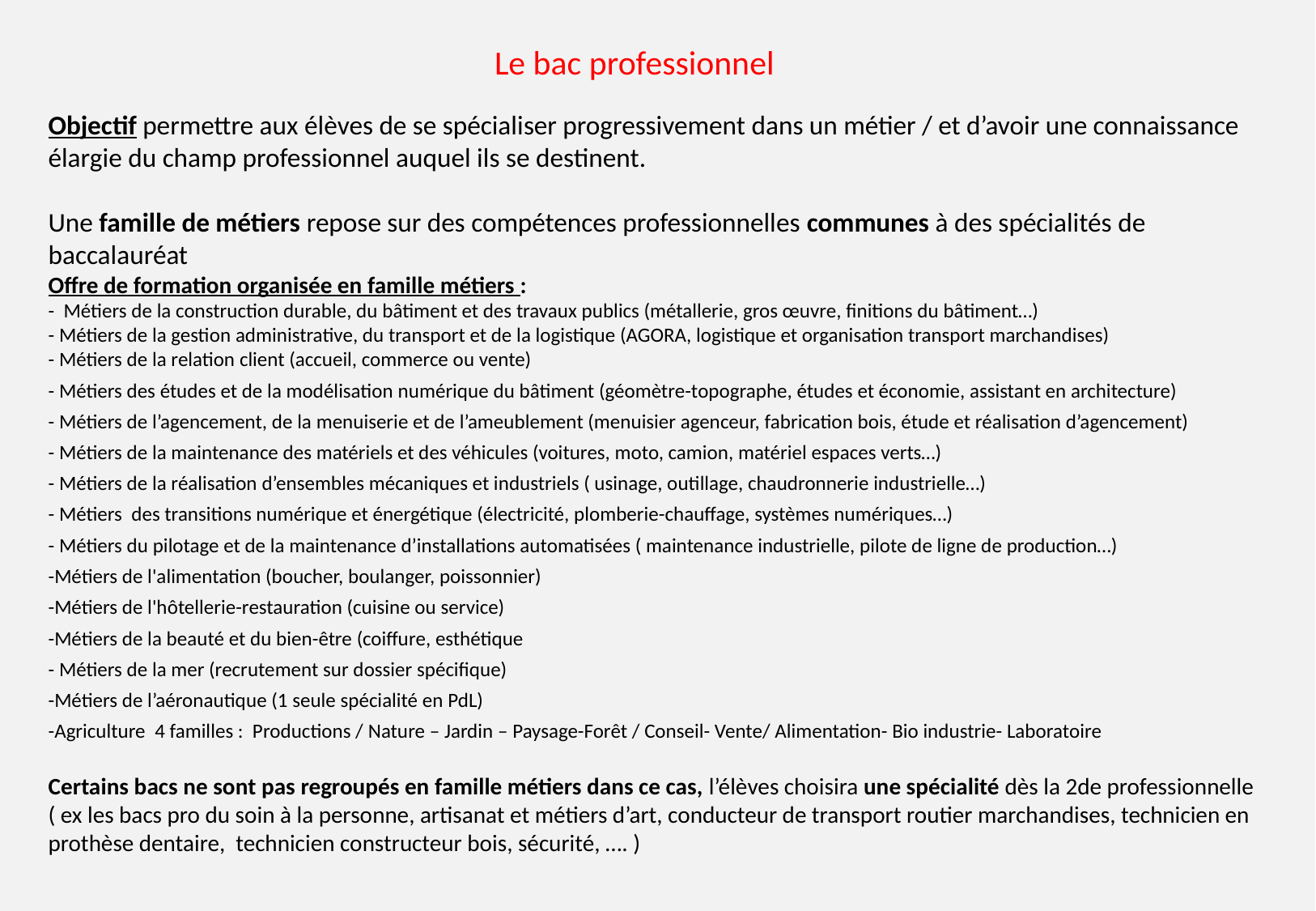

Le bac professionnel
Objectif permettre aux élèves de se spécialiser progressivement dans un métier / et d’avoir une connaissance élargie du champ professionnel auquel ils se destinent.

Une famille de métiers repose sur des compétences professionnelles communes à des spécialités de baccalauréat
Offre de formation organisée en famille métiers :
-  Métiers de la construction durable, du bâtiment et des travaux publics (métallerie, gros œuvre, finitions du bâtiment…)
- Métiers de la gestion administrative, du transport et de la logistique (AGORA, logistique et organisation transport marchandises)
- Métiers de la relation client (accueil, commerce ou vente)
- Métiers des études et de la modélisation numérique du bâtiment (géomètre-topographe, études et économie, assistant en architecture)
- Métiers de l’agencement, de la menuiserie et de l’ameublement (menuisier agenceur, fabrication bois, étude et réalisation d’agencement)
- Métiers de la maintenance des matériels et des véhicules (voitures, moto, camion, matériel espaces verts…)
- Métiers de la réalisation d’ensembles mécaniques et industriels ( usinage, outillage, chaudronnerie industrielle…)
- Métiers  des transitions numérique et énergétique (électricité, plomberie-chauffage, systèmes numériques…)
- Métiers du pilotage et de la maintenance d’installations automatisées ( maintenance industrielle, pilote de ligne de production…)
-Métiers de l'alimentation (boucher, boulanger, poissonnier)
-Métiers de l'hôtellerie-restauration (cuisine ou service)
-Métiers de la beauté et du bien-être (coiffure, esthétique
- Métiers de la mer (recrutement sur dossier spécifique)
-Métiers de l’aéronautique (1 seule spécialité en PdL)
-Agriculture  4 familles :  Productions / Nature – Jardin – Paysage-Forêt / Conseil- Vente/ Alimentation- Bio industrie- Laboratoire

Certains bacs ne sont pas regroupés en famille métiers dans ce cas, l’élèves choisira une spécialité dès la 2de professionnelle
( ex les bacs pro du soin à la personne, artisanat et métiers d’art, conducteur de transport routier marchandises, technicien en prothèse dentaire,  technicien constructeur bois, sécurité, …. )